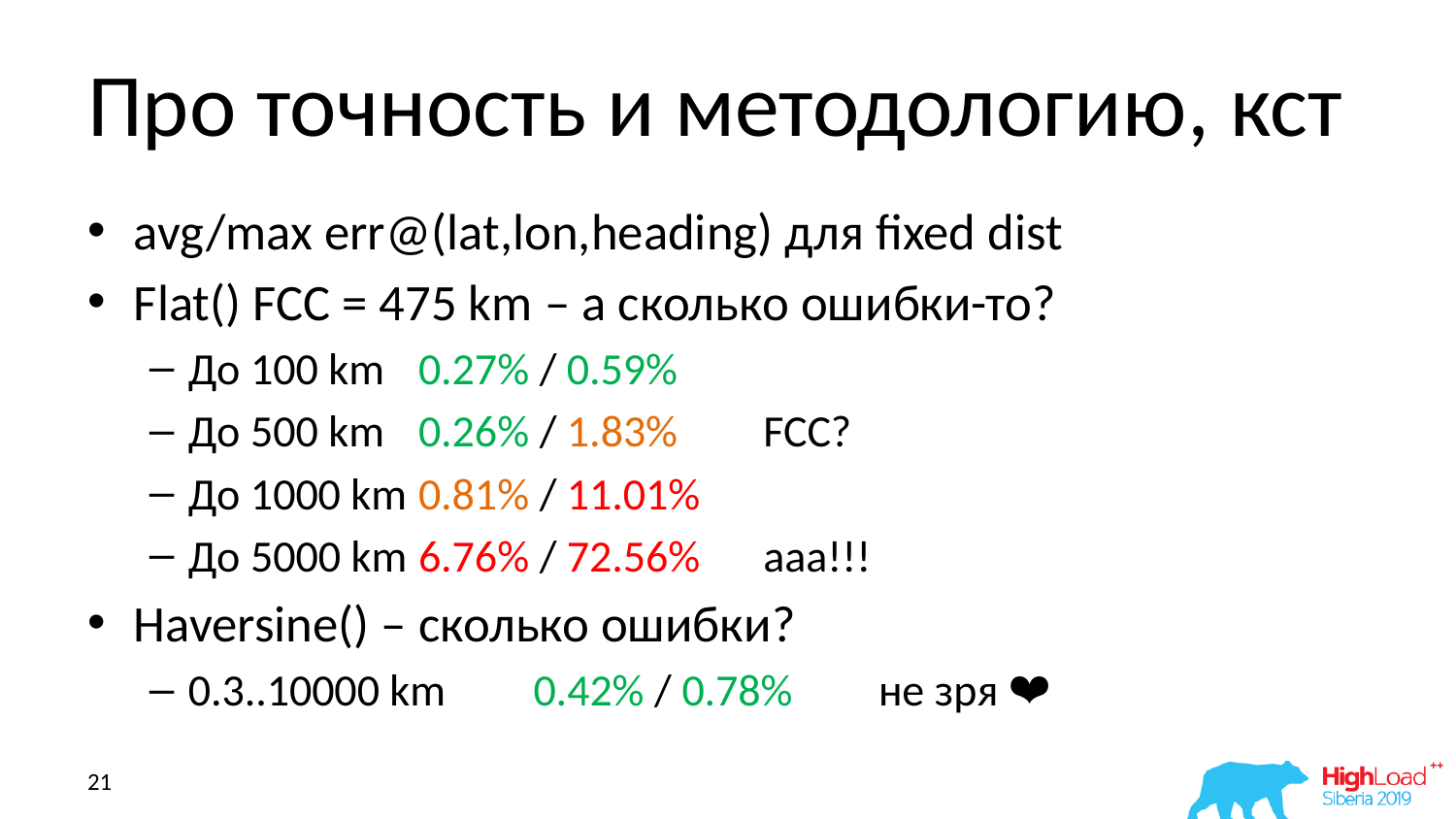

# Про точность и методологию, кст
avg/max err@(lat,lon,heading) для fixed dist
Flat() FCC = 475 km – а сколько ошибки-то?
До 100 km			0.27% / 0.59%
До 500 km			0.26% / 1.83%		FCC?
До 1000 km		0.81% / 11.01%
До 5000 km		6.76% / 72.56%		ааа!!!
Haversine() – сколько ошибки?
0.3..10000 km		0.42% / 0.78%		не зря ❤️

21